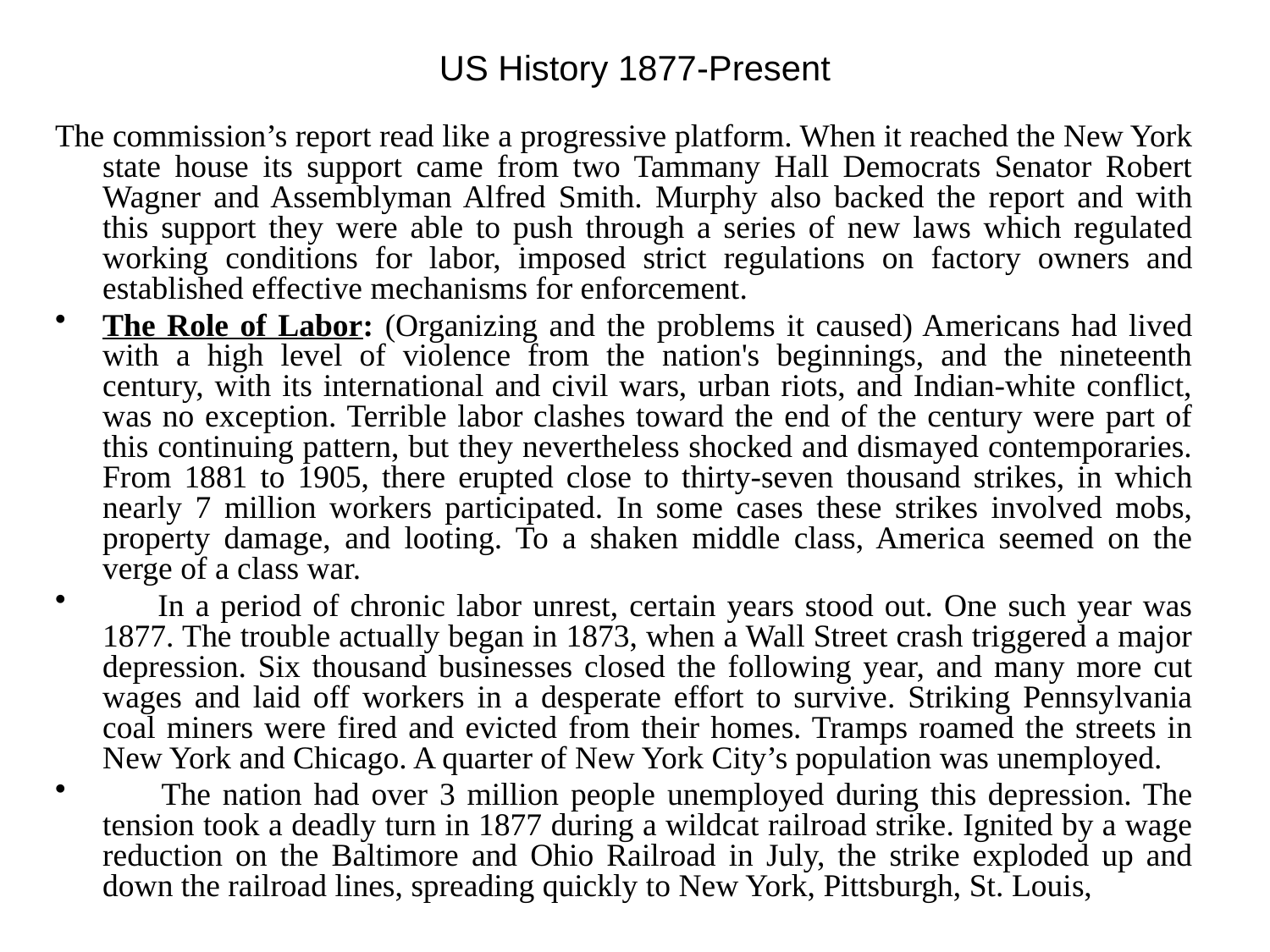

# US History 1877-Present
The commission’s report read like a progressive platform. When it reached the New York state house its support came from two Tammany Hall Democrats Senator Robert Wagner and Assemblyman Alfred Smith. Murphy also backed the report and with this support they were able to push through a series of new laws which regulated working conditions for labor, imposed strict regulations on factory owners and established effective mechanisms for enforcement.
The Role of Labor: (Organizing and the problems it caused) Americans had lived with a high level of violence from the nation's beginnings, and the nineteenth century, with its international and civil wars, urban riots, and Indian-white conflict, was no exception. Terrible labor clashes toward the end of the century were part of this continuing pattern, but they nevertheless shocked and dismayed contemporaries. From 1881 to 1905, there erupted close to thirty-seven thousand strikes, in which nearly 7 million workers participated. In some cases these strikes involved mobs, property damage, and looting. To a shaken middle class, America seemed on the verge of a class war.
     In a period of chronic labor unrest, certain years stood out. One such year was 1877. The trouble actually began in 1873, when a Wall Street crash triggered a major depression. Six thousand businesses closed the following year, and many more cut wages and laid off workers in a desperate effort to survive. Striking Pennsylvania coal miners were fired and evicted from their homes. Tramps roamed the streets in New York and Chicago. A quarter of New York City’s population was unemployed.
     The nation had over 3 million people unemployed during this depression. The tension took a deadly turn in 1877 during a wildcat railroad strike. Ignited by a wage reduction on the Baltimore and Ohio Railroad in July, the strike exploded up and down the railroad lines, spreading quickly to New York, Pittsburgh, St. Louis,